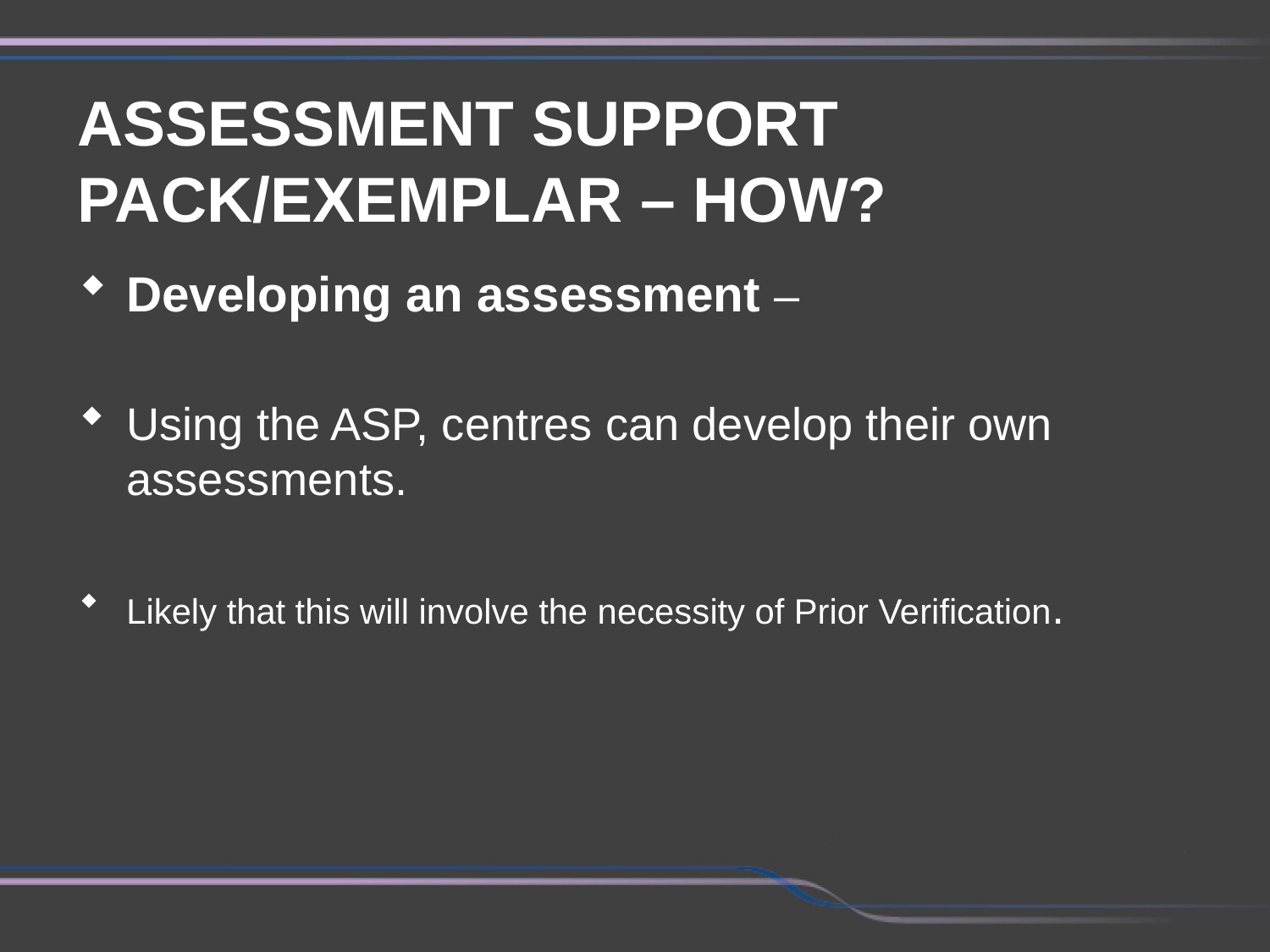

ASSESSMENT SUPPORT PACK/EXEMPLAR – HOW?
Developing an assessment –

Using the ASP, centres can develop their own assessments.

Likely that this will involve the necessity of Prior Verification.